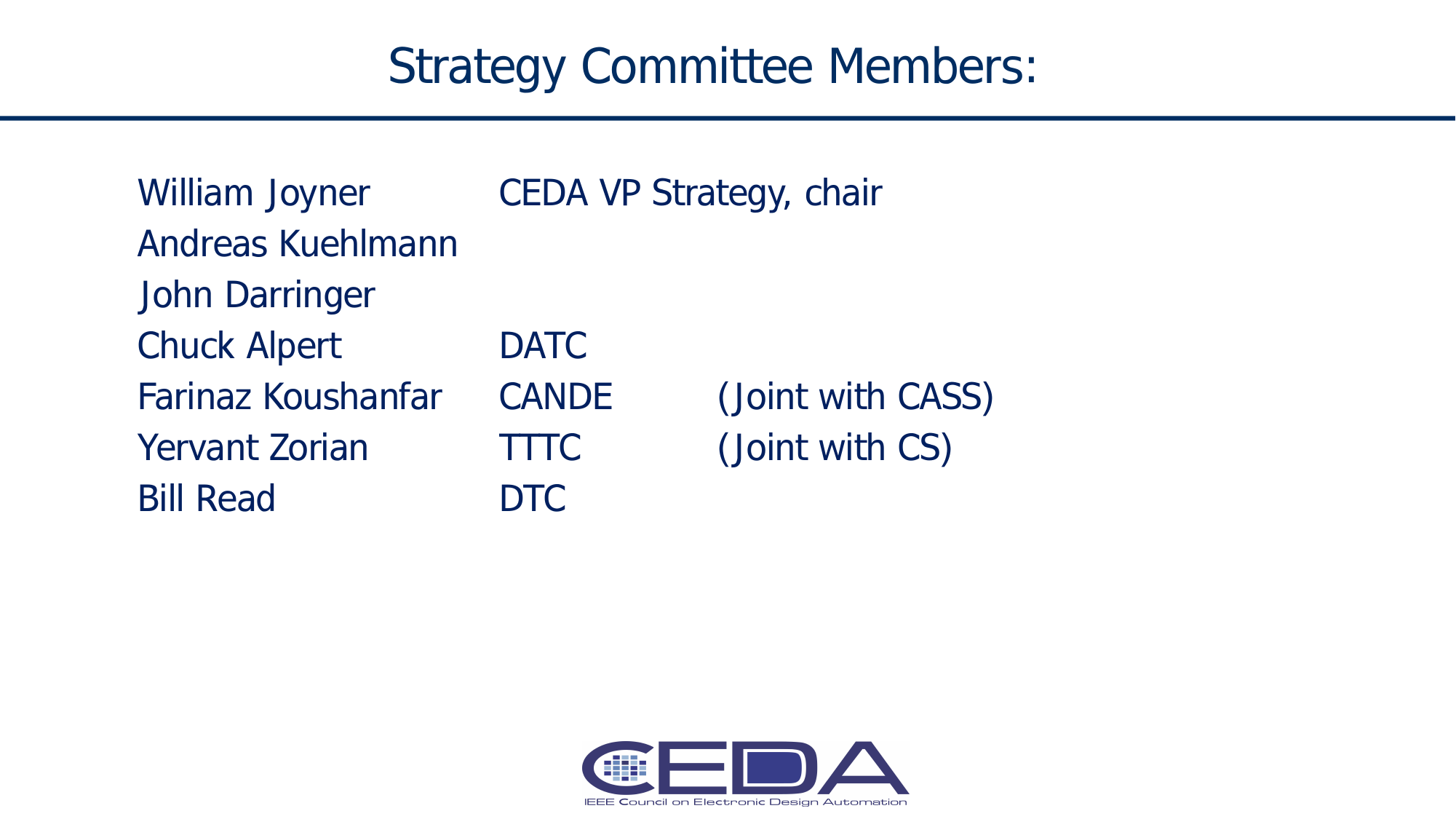

# Strategy Committee Members:
William Joyner		CEDA VP Strategy, chair
Andreas Kuehlmann
John Darringer
Chuck Alpert		DATC
Farinaz Koushanfar	CANDE	(Joint with CASS)
Yervant Zorian		TTTC		(Joint with CS)
Bill Read			DTC